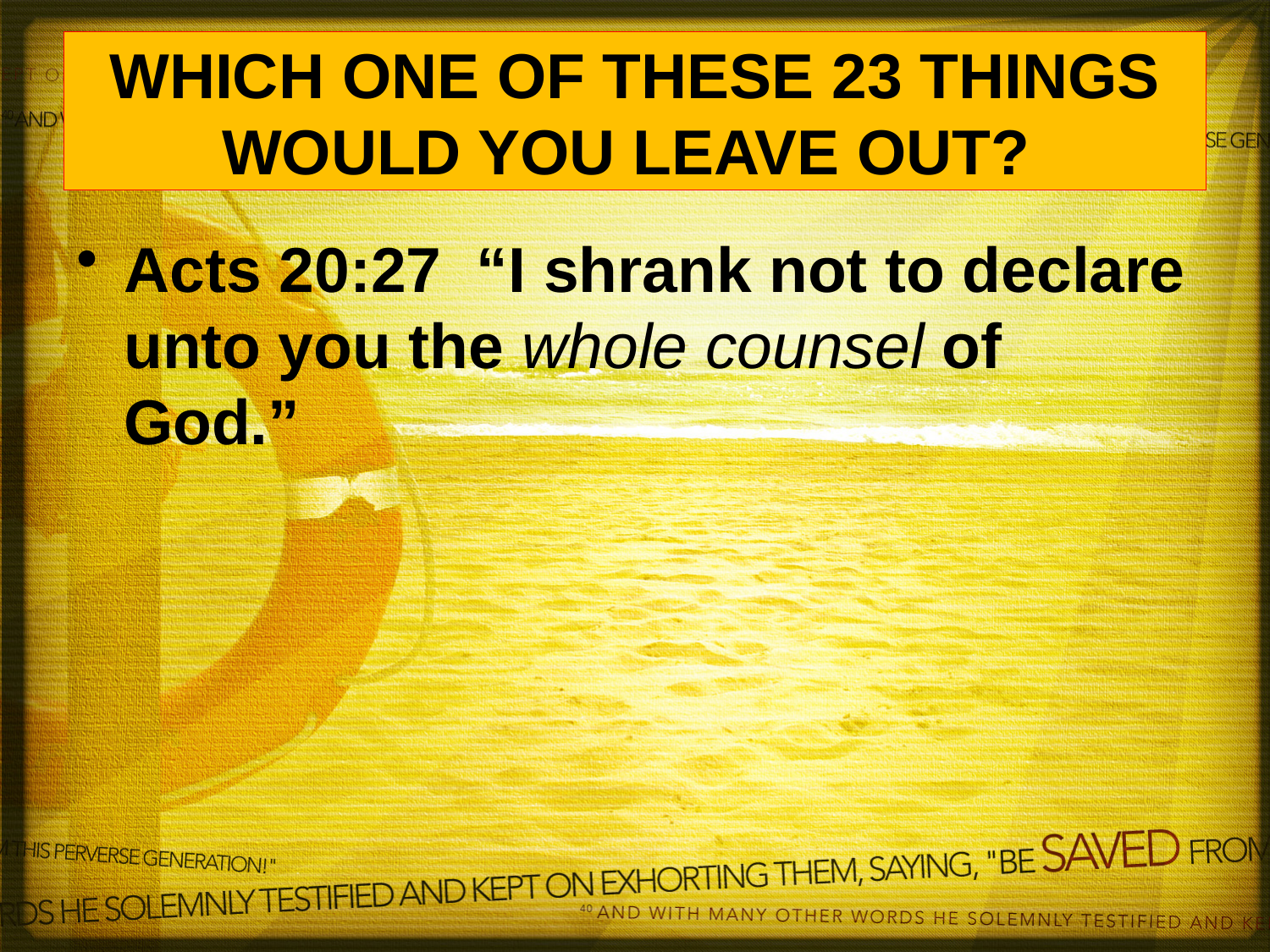

# WHICH ONE OF THESE 23 THINGS WOULD YOU LEAVE OUT?
Acts 20:27  “I shrank not to declare unto you the whole counsel of God.”